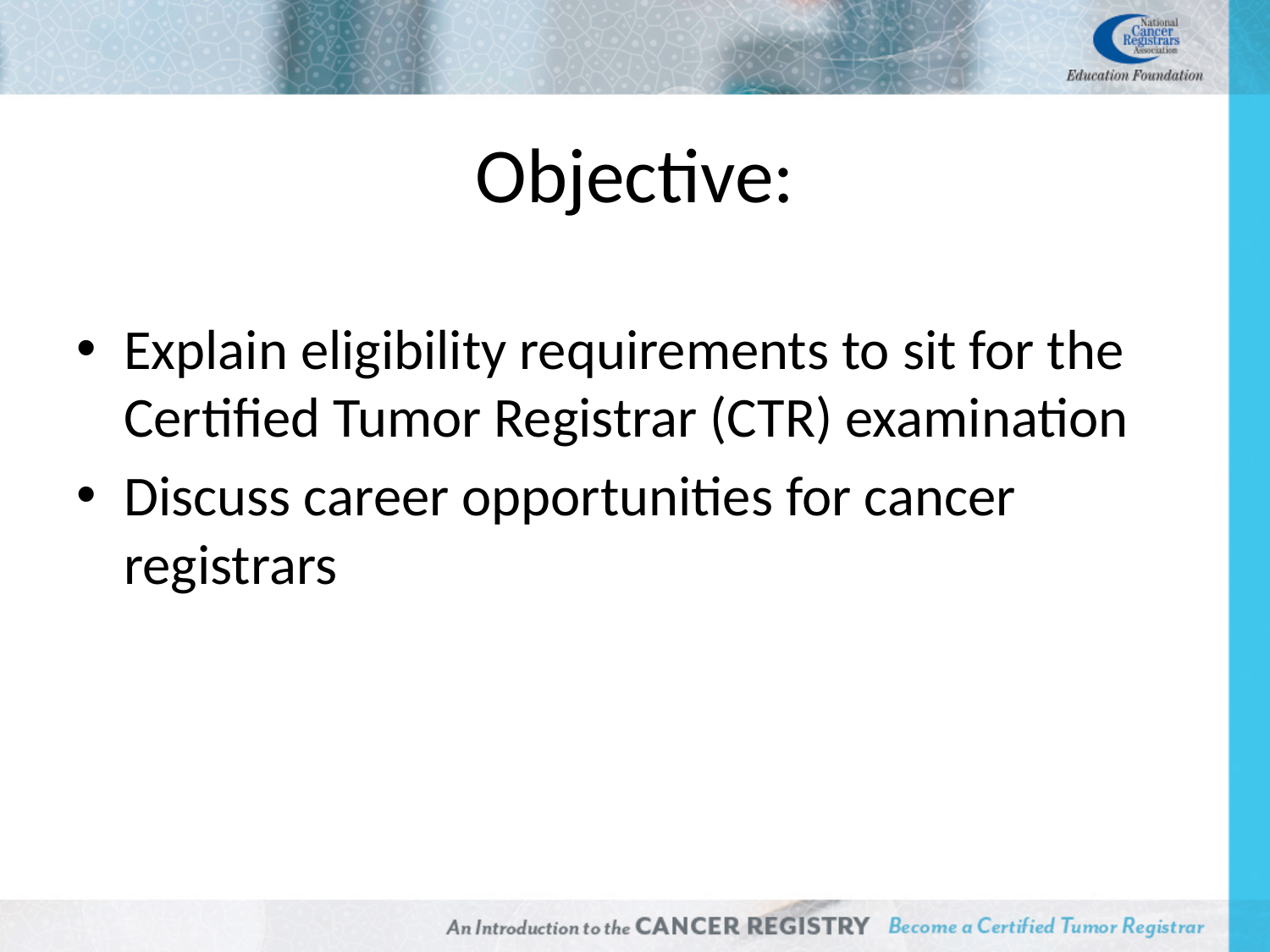

# Objective:
Explain eligibility requirements to sit for the Certified Tumor Registrar (CTR) examination
Discuss career opportunities for cancer registrars